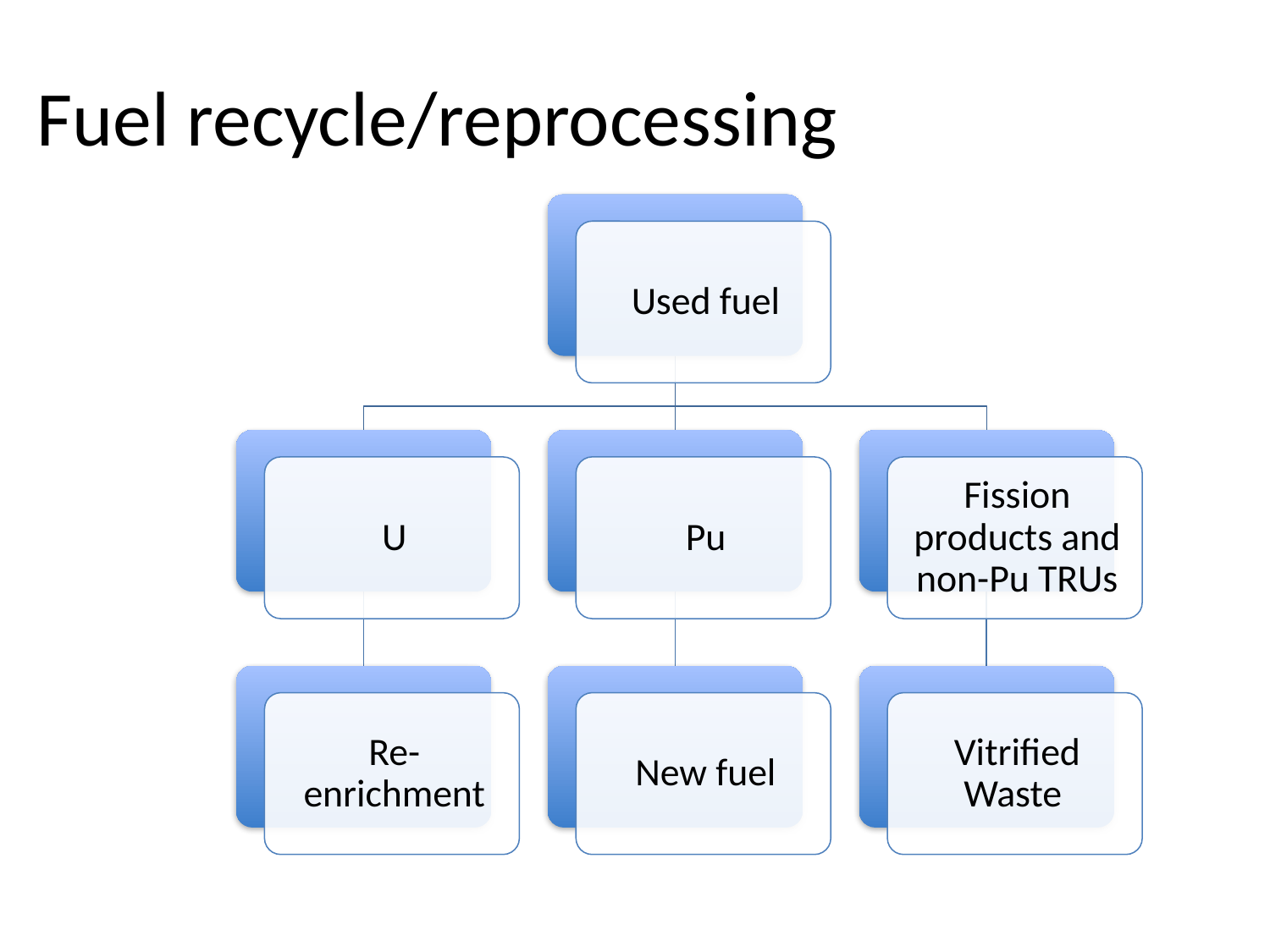

Fuel recycle/reprocessing
Used fuel
U
Re-enrichment
Pu
New fuel
Fission products and non-Pu TRUs
Vitrified Waste